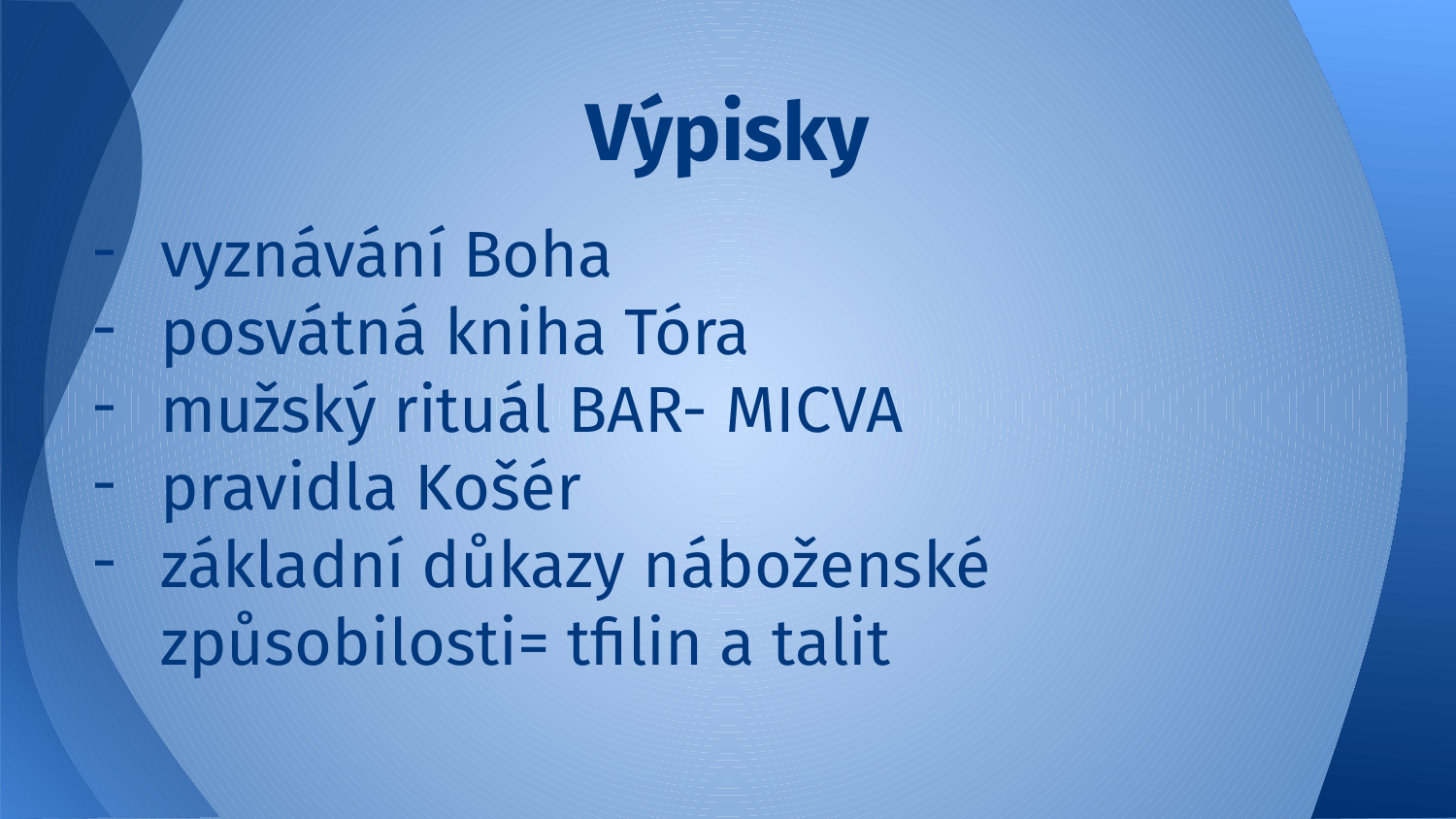

# Výpisky
vyznávání Boha
posvátná kniha Tóra
mužský rituál BAR- MICVA
pravidla Košér
základní důkazy náboženské způsobilosti= tfilin a talit